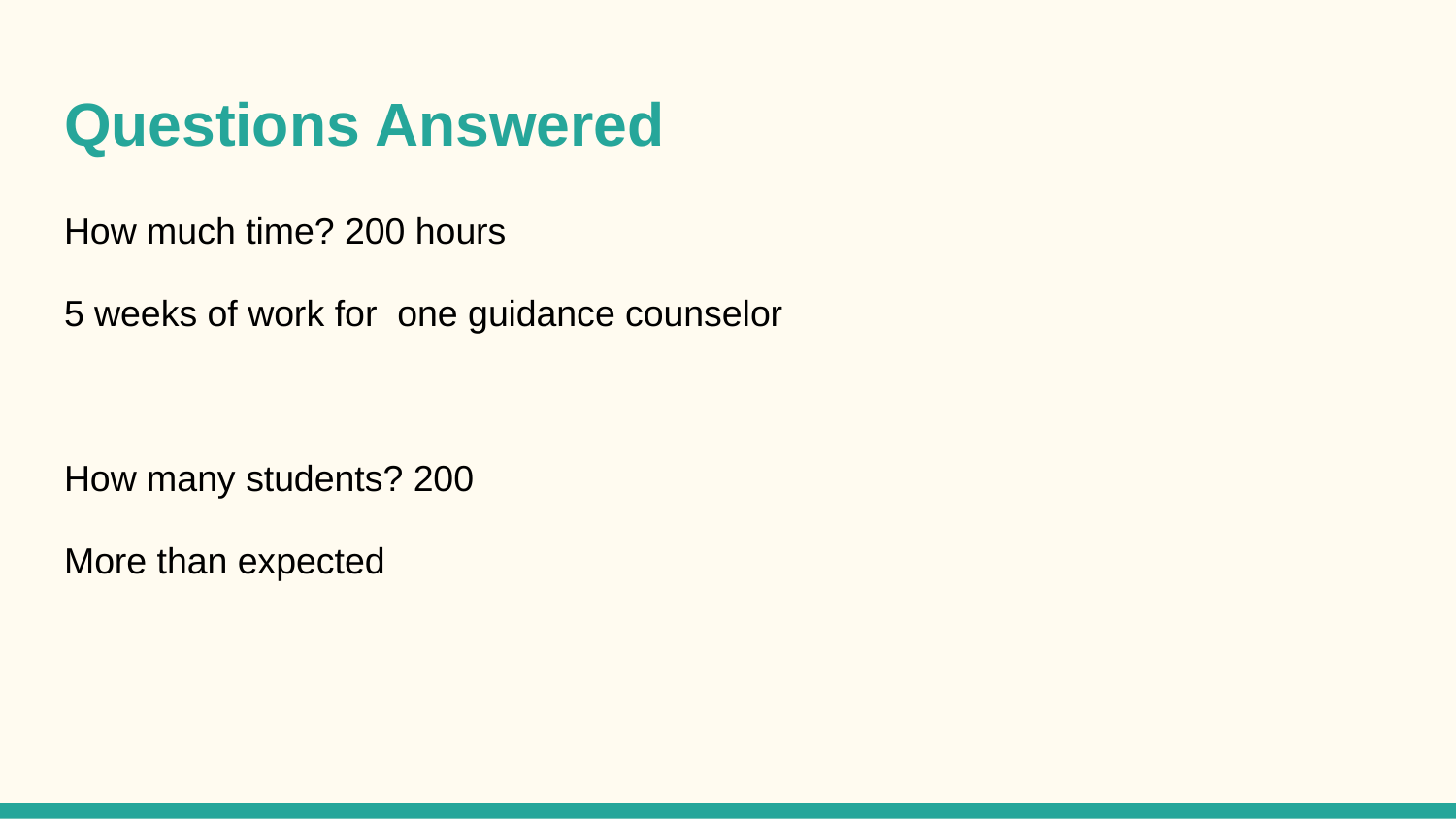

# Questions Answered
How much time? 200 hours
5 weeks of work for  one guidance counselor

How many students? 200
More than expected